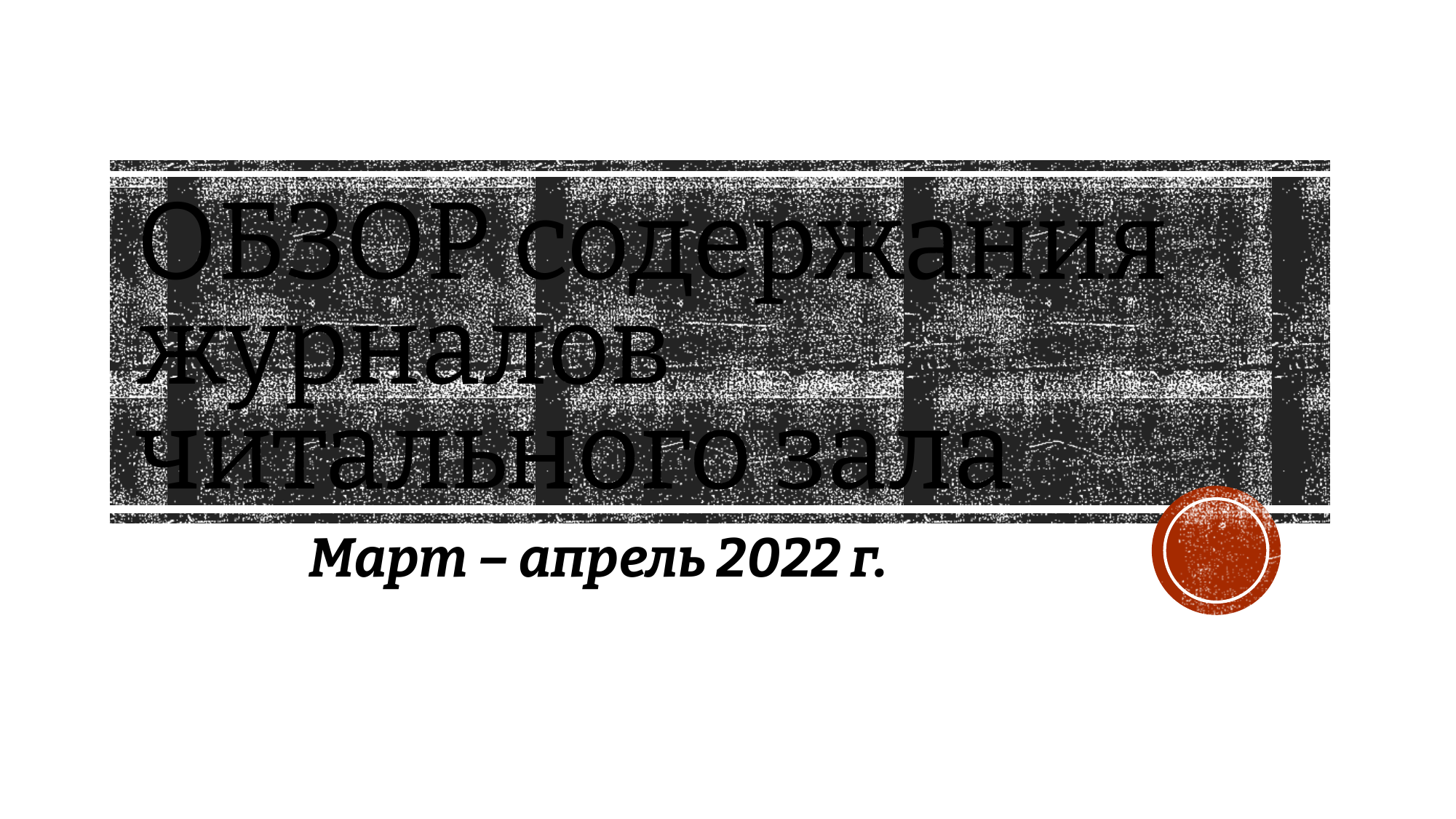

# Обзор содержания журналов читального зала
Март – апрель 2022 г.